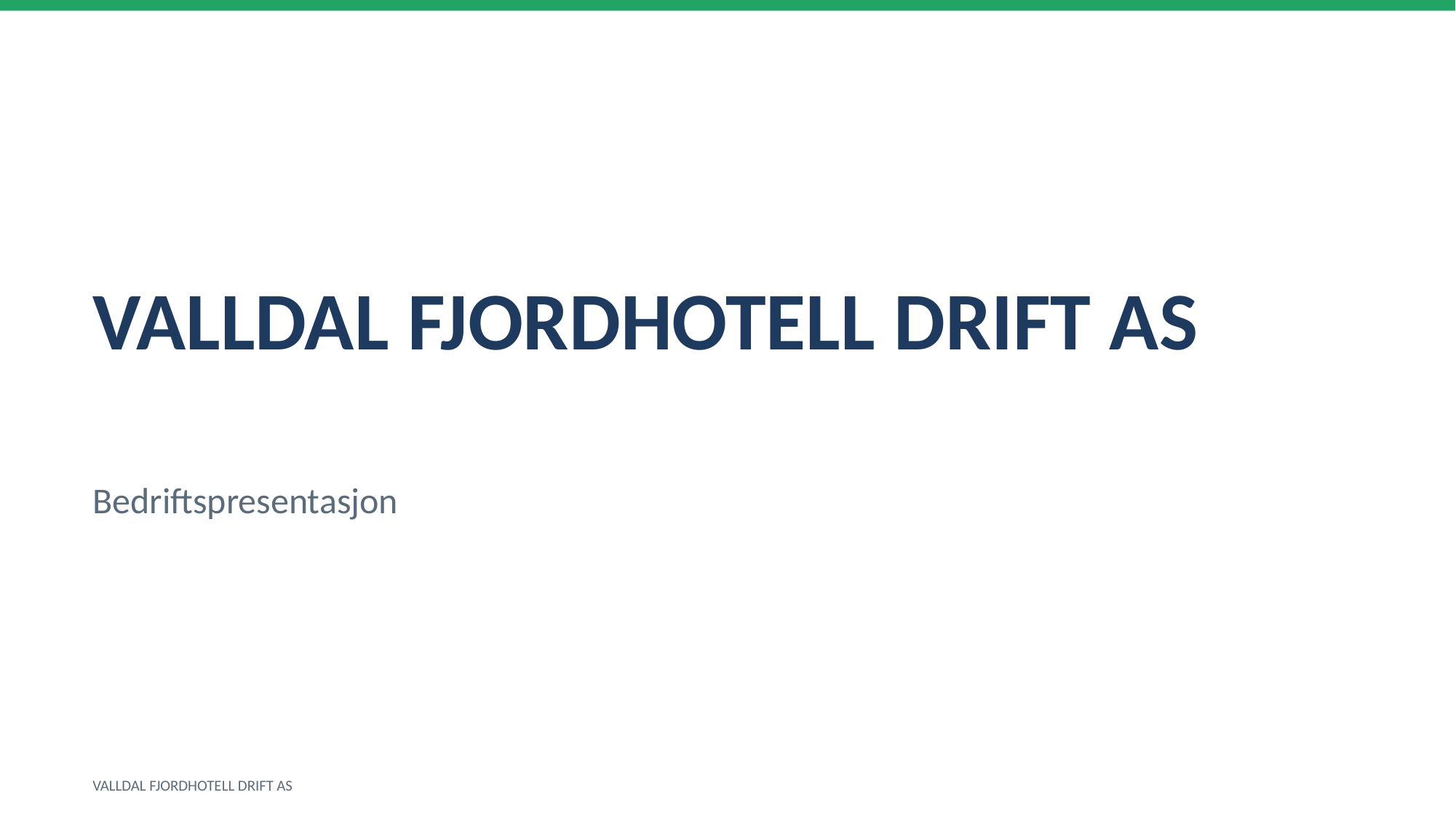

VALLDAL FJORDHOTELL DRIFT AS
Bedriftspresentasjon
VALLDAL FJORDHOTELL DRIFT AS